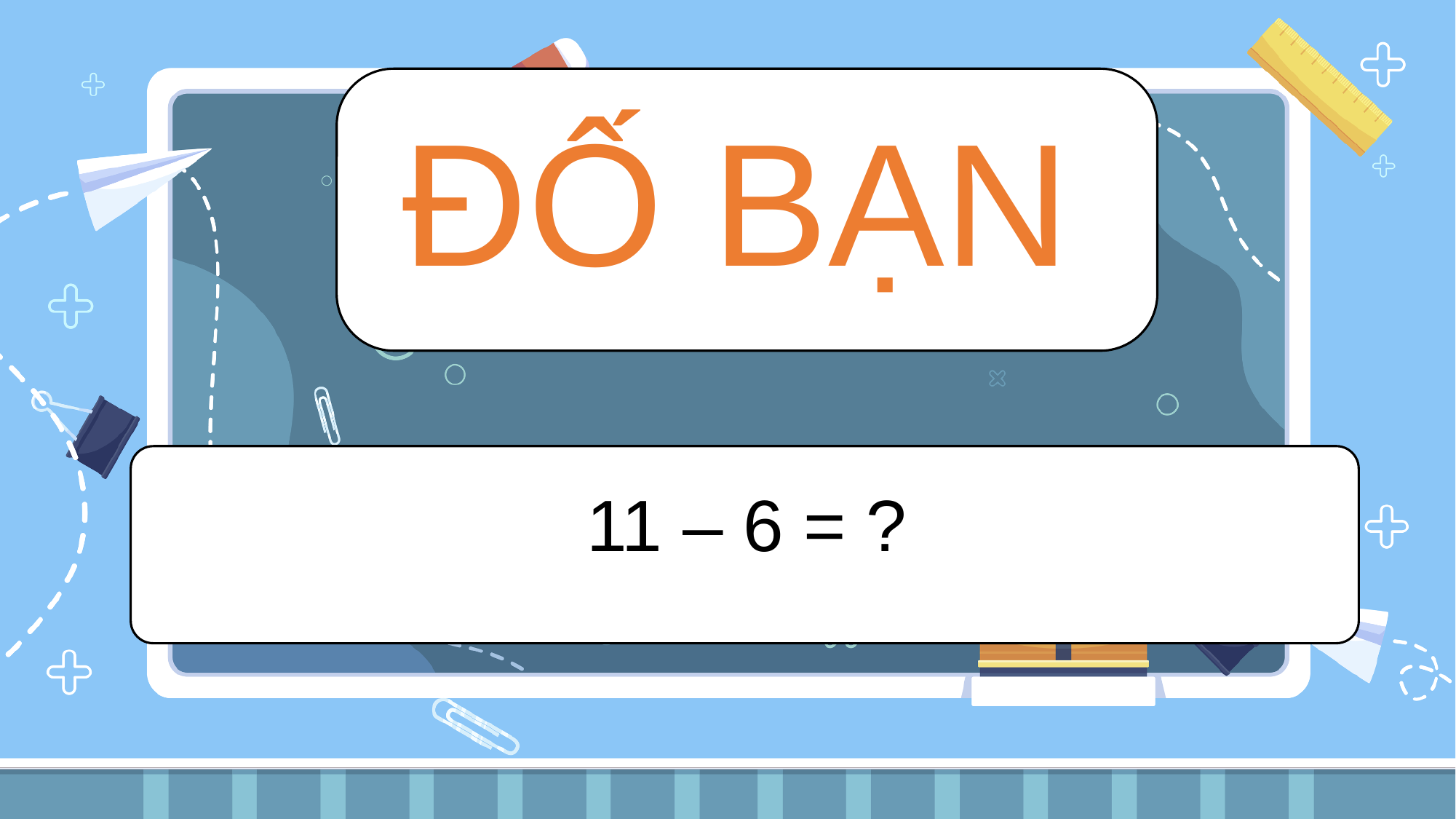

ĐỐ BẠN

11 – 6 = ?